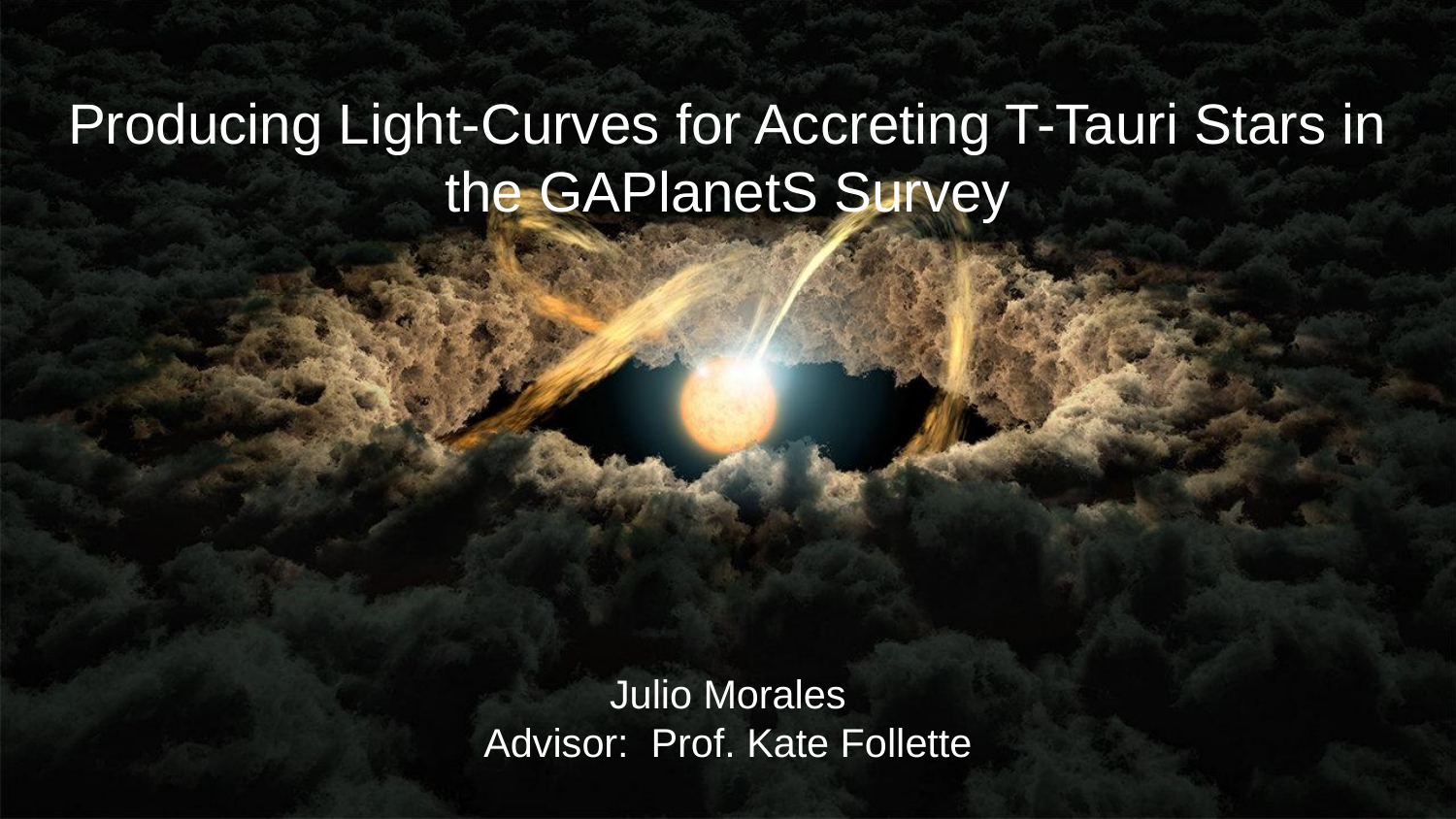

# Producing Light-Curves for Accreting T-Tauri Stars in the GAPlanetS Survey
Julio Morales
Advisor:  Prof. Kate Follette